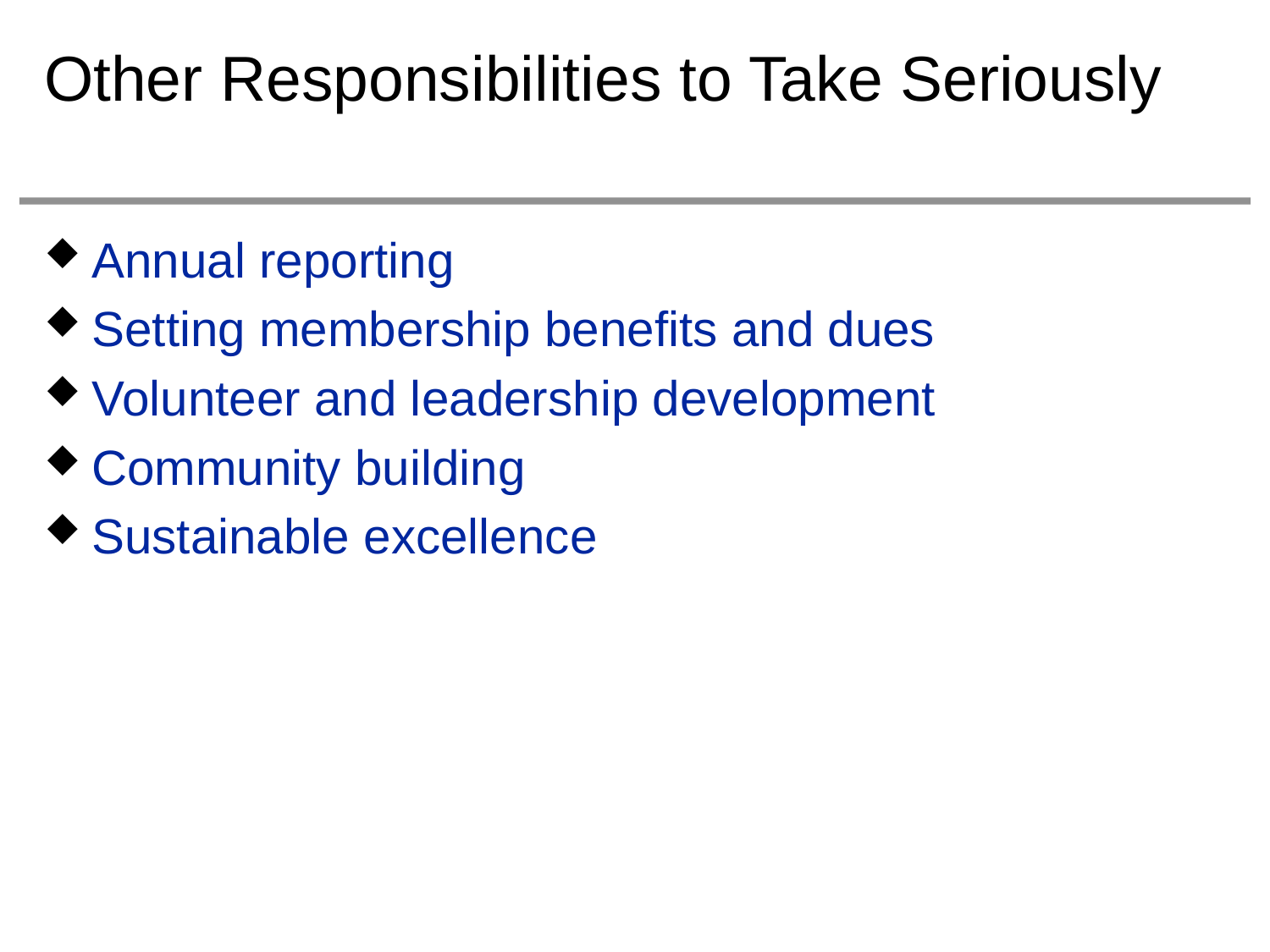

# Other Responsibilities to Take Seriously
Annual reporting
Setting membership benefits and dues
Volunteer and leadership development
Community building
Sustainable excellence